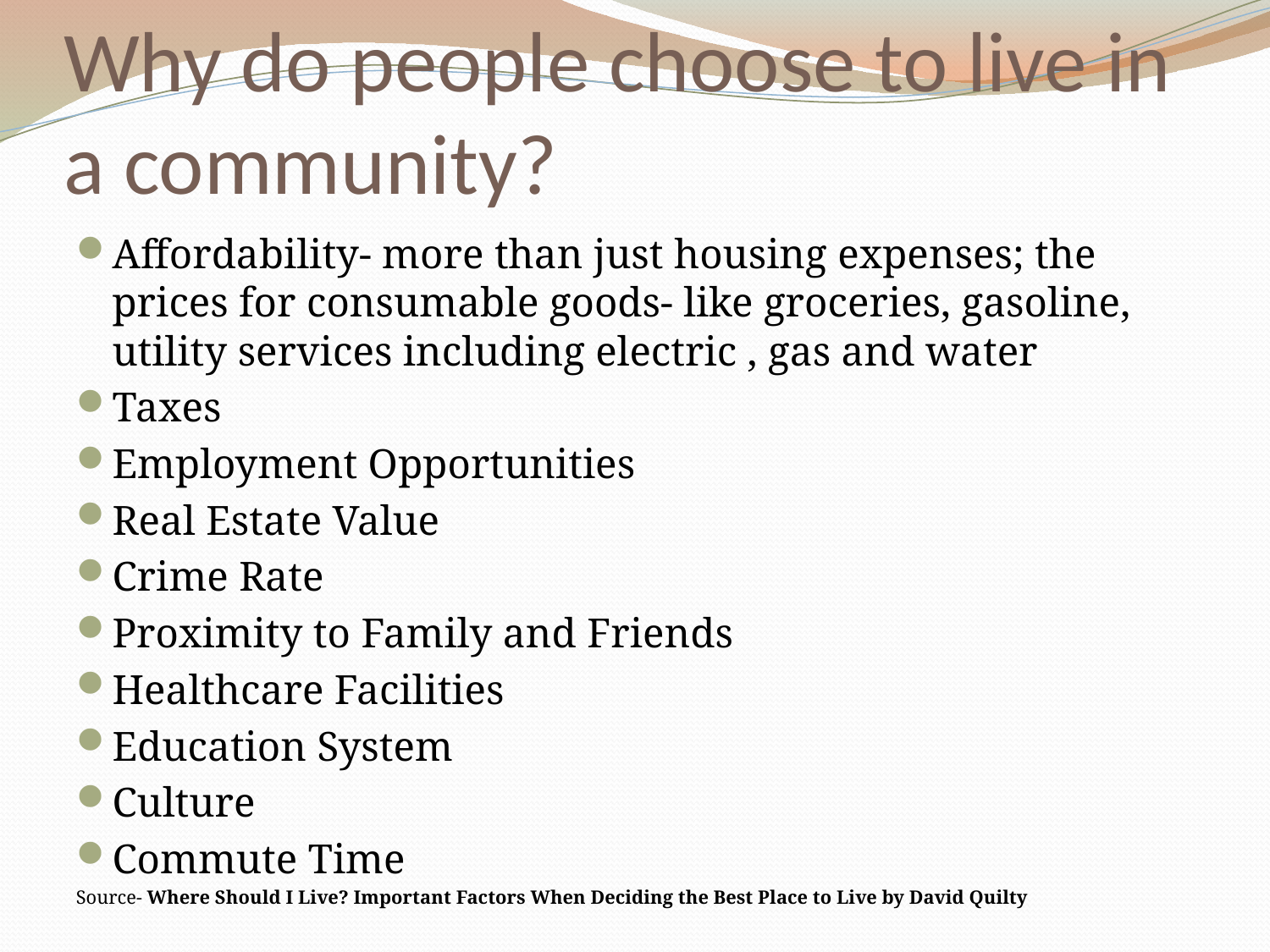

# Why do people choose to live in a community?
Affordability- more than just housing expenses; the prices for consumable goods- like groceries, gasoline, utility services including electric , gas and water
Taxes
Employment Opportunities
Real Estate Value
Crime Rate
Proximity to Family and Friends
Healthcare Facilities
Education System
Culture
Commute Time
Source- Where Should I Live? Important Factors When Deciding the Best Place to Live by David Quilty